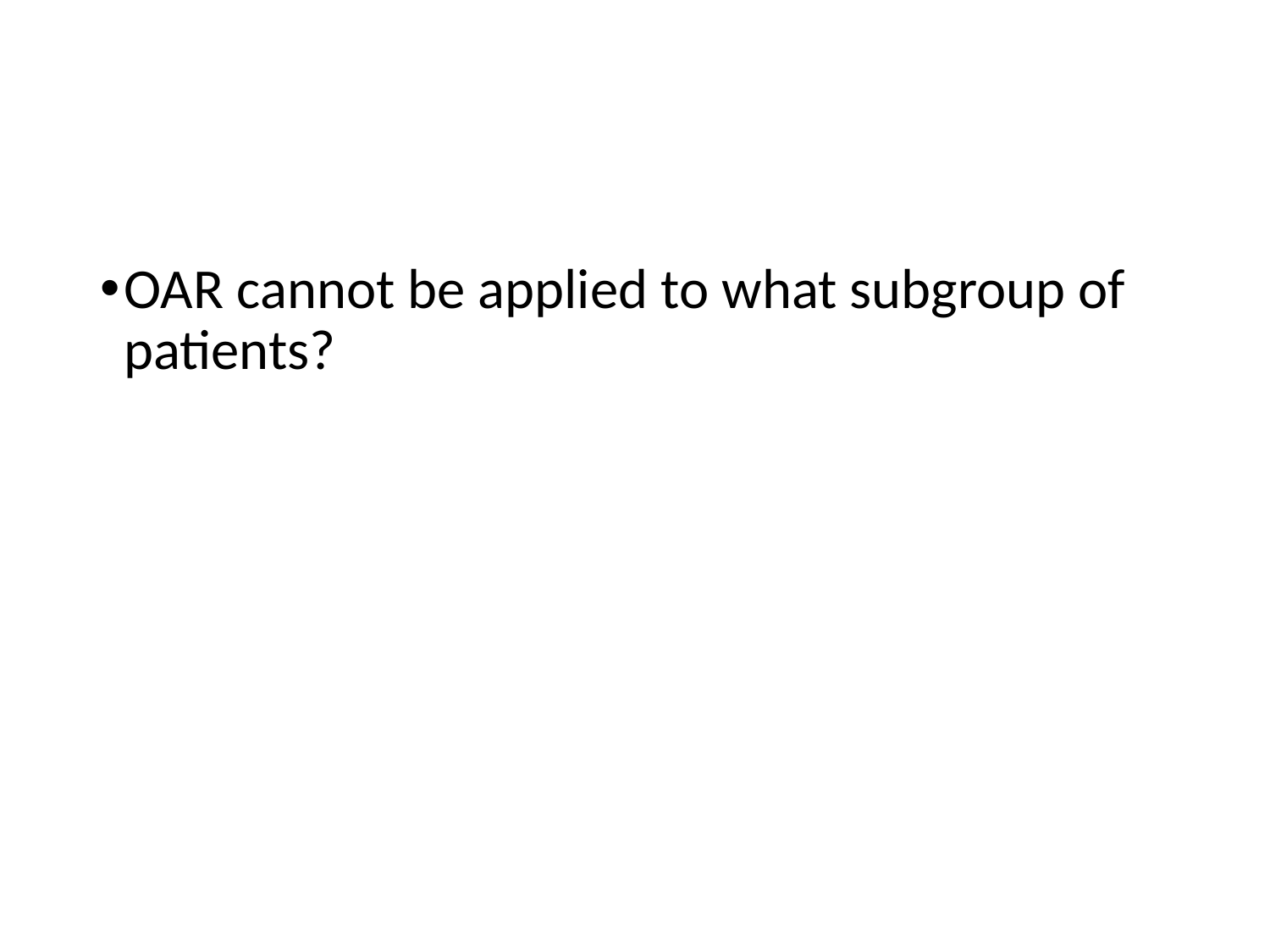

#
OAR cannot be applied to what subgroup of patients?